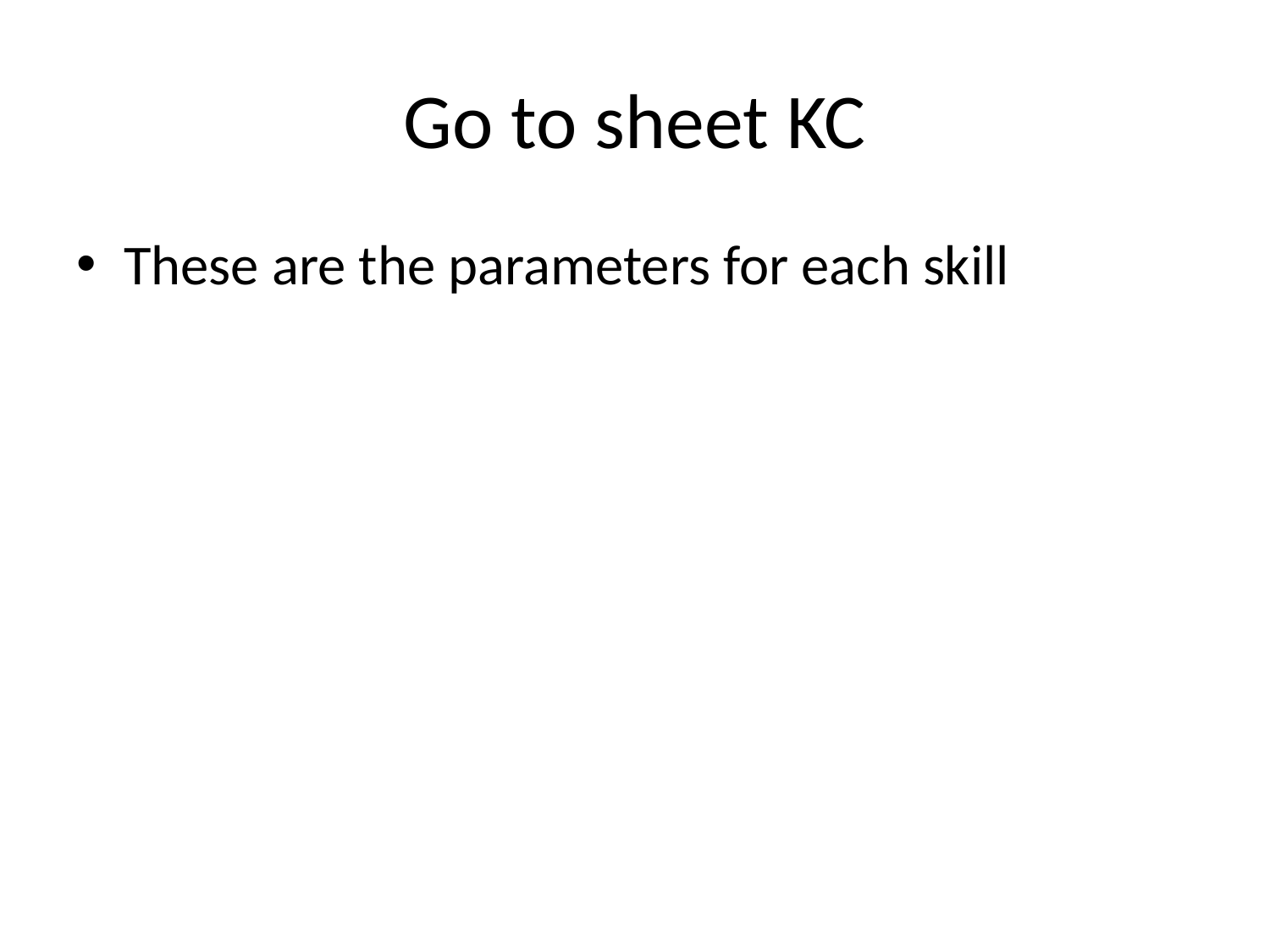

# Go to sheet KC
These are the parameters for each skill